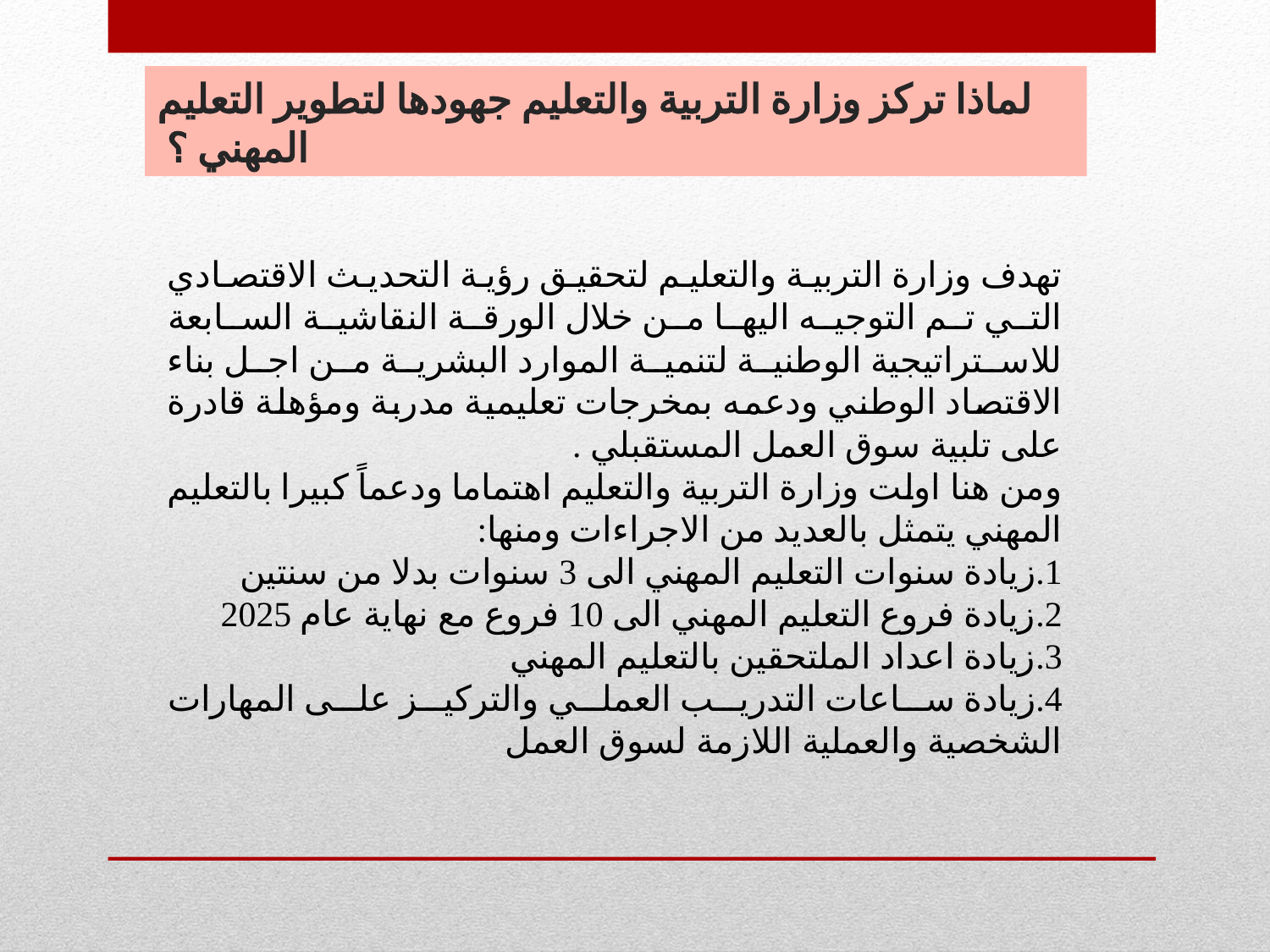

# لماذا تركز وزارة التربية والتعليم جهودها لتطوير التعليم المهني ؟
تهدف وزارة التربية والتعليم لتحقيق رؤية التحديث الاقتصادي التي تم التوجيه اليها من خلال الورقة النقاشية السابعة للاستراتيجية الوطنية لتنمية الموارد البشرية من اجل بناء الاقتصاد الوطني ودعمه بمخرجات تعليمية مدربة ومؤهلة قادرة على تلبية سوق العمل المستقبلي .
ومن هنا اولت وزارة التربية والتعليم اهتماما ودعماً كبيرا بالتعليم المهني يتمثل بالعديد من الاجراءات ومنها:
زيادة سنوات التعليم المهني الى 3 سنوات بدلا من سنتين
زيادة فروع التعليم المهني الى 10 فروع مع نهاية عام 2025
زيادة اعداد الملتحقين بالتعليم المهني
زيادة ساعات التدريب العملي والتركيز على المهارات الشخصية والعملية اللازمة لسوق العمل